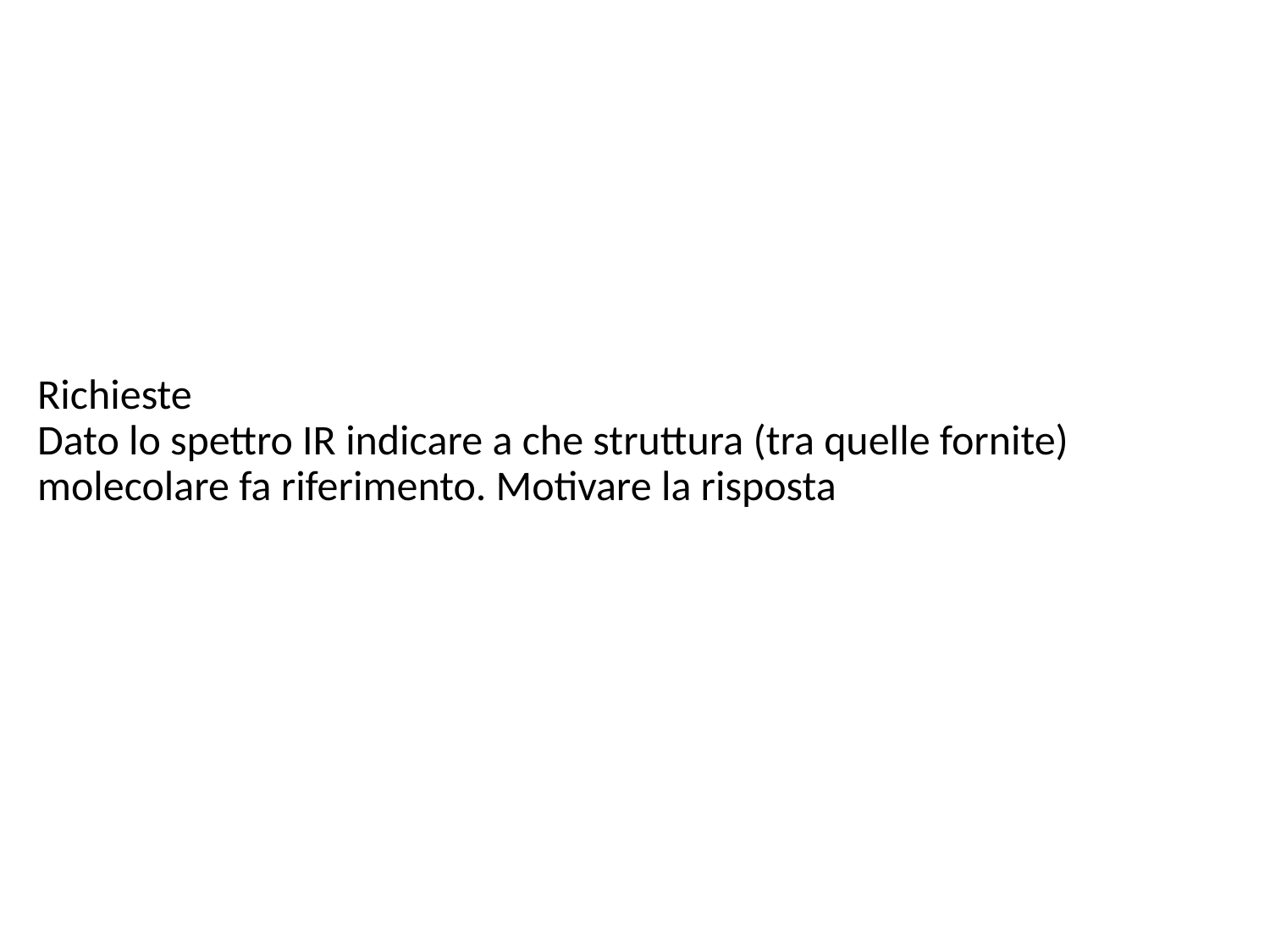

# Richieste Dato lo spettro IR indicare a che struttura (tra quelle fornite) molecolare fa riferimento. Motivare la risposta